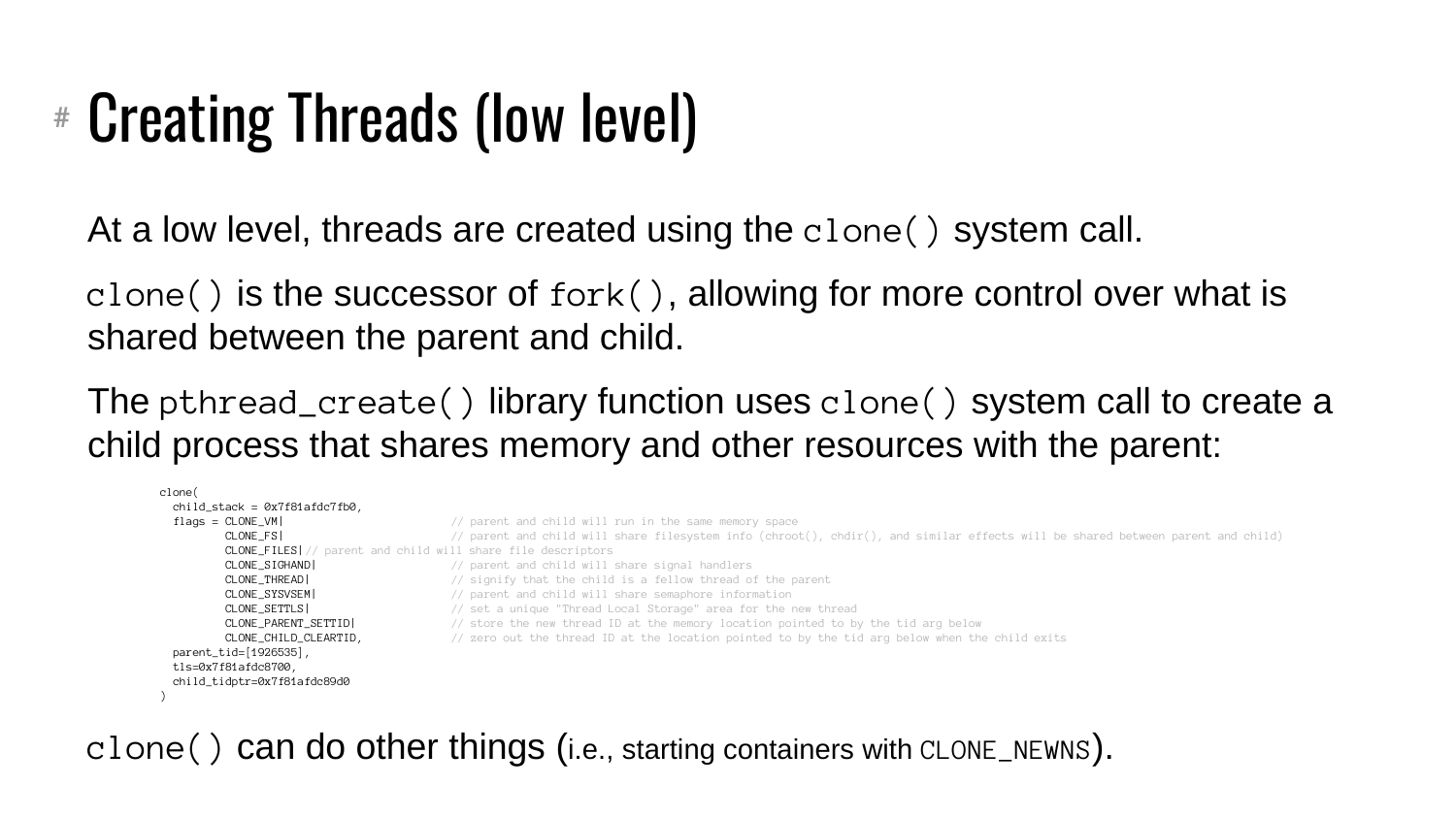

# Creating Threads (low level)
At a low level, threads are created using the clone() system call.
clone() is the successor of fork(), allowing for more control over what is shared between the parent and child.
The pthread_create() library function uses clone() system call to create a child process that shares memory and other resources with the parent:
clone(
  child_stack = 0x7f81afdc7fb0,
  flags = CLONE_VM|		// parent and child will run in the same memory space
          CLONE_FS|		// parent and child will share filesystem info (chroot(), chdir(), and similar effects will be shared between parent and child)
          CLONE_FILES|	// parent and child will share file descriptors
          CLONE_SIGHAND|	// parent and child will share signal handlers
          CLONE_THREAD|	// signify that the child is a fellow thread of the parent
          CLONE_SYSVSEM|	// parent and child will share semaphore information
          CLONE_SETTLS|	// set a unique "Thread Local Storage" area for the new thread
          CLONE_PARENT_SETTID|	// store the new thread ID at the memory location pointed to by the tid arg below
          CLONE_CHILD_CLEARTID,	// zero out the thread ID at the location pointed to by the tid arg below when the child exits
  parent_tid=[1926535],
  tls=0x7f81afdc8700,
  child_tidptr=0x7f81afdc89d0
)
clone() can do other things (i.e., starting containers with CLONE_NEWNS).